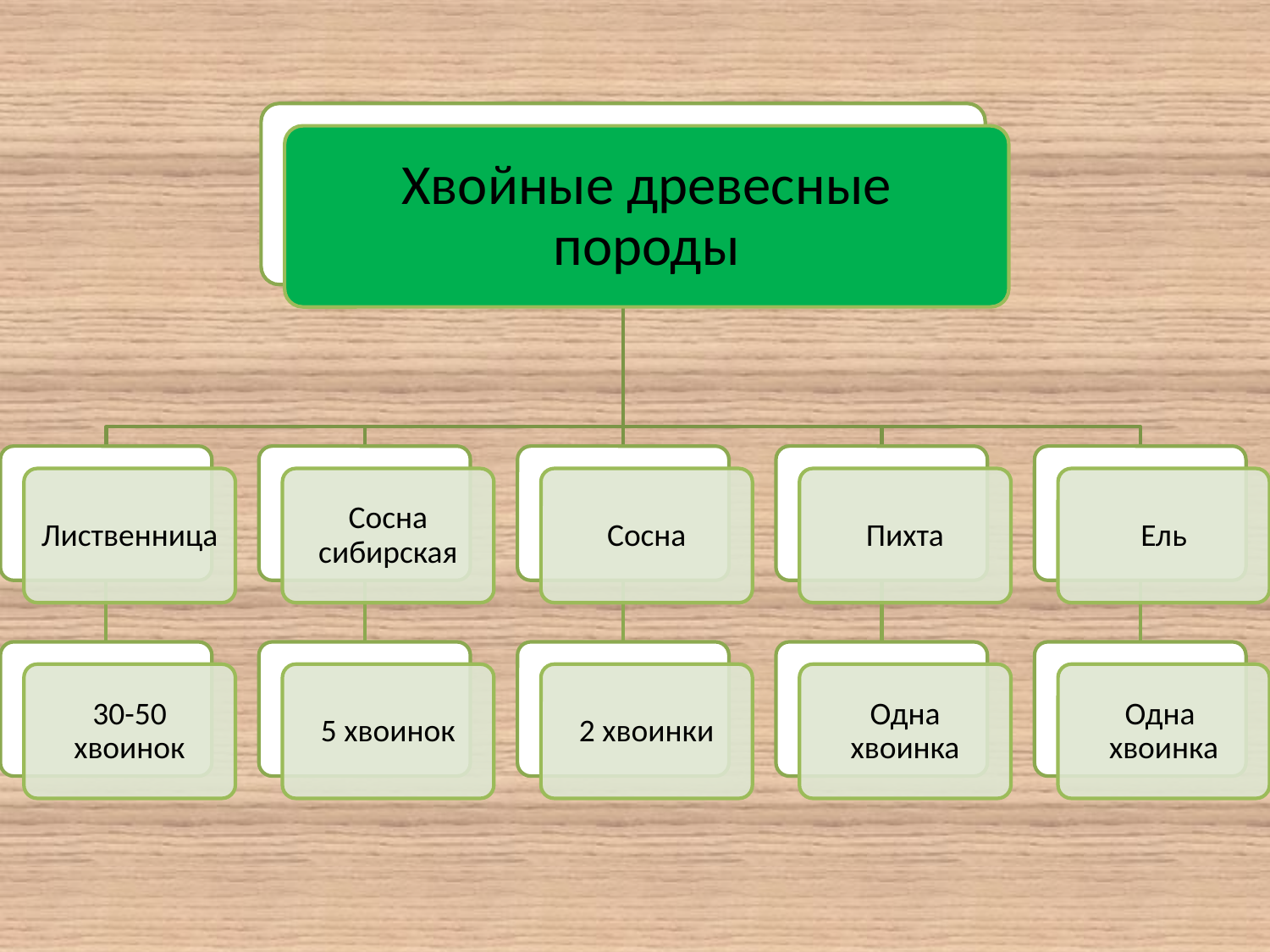

Хвойные древесные породы
Лиственница
30-50 хвоинок
Сосна сибирская
5 хвоинок
Сосна
2 хвоинки
Пихта
Одна хвоинка
Ель
Одна  хвоинка